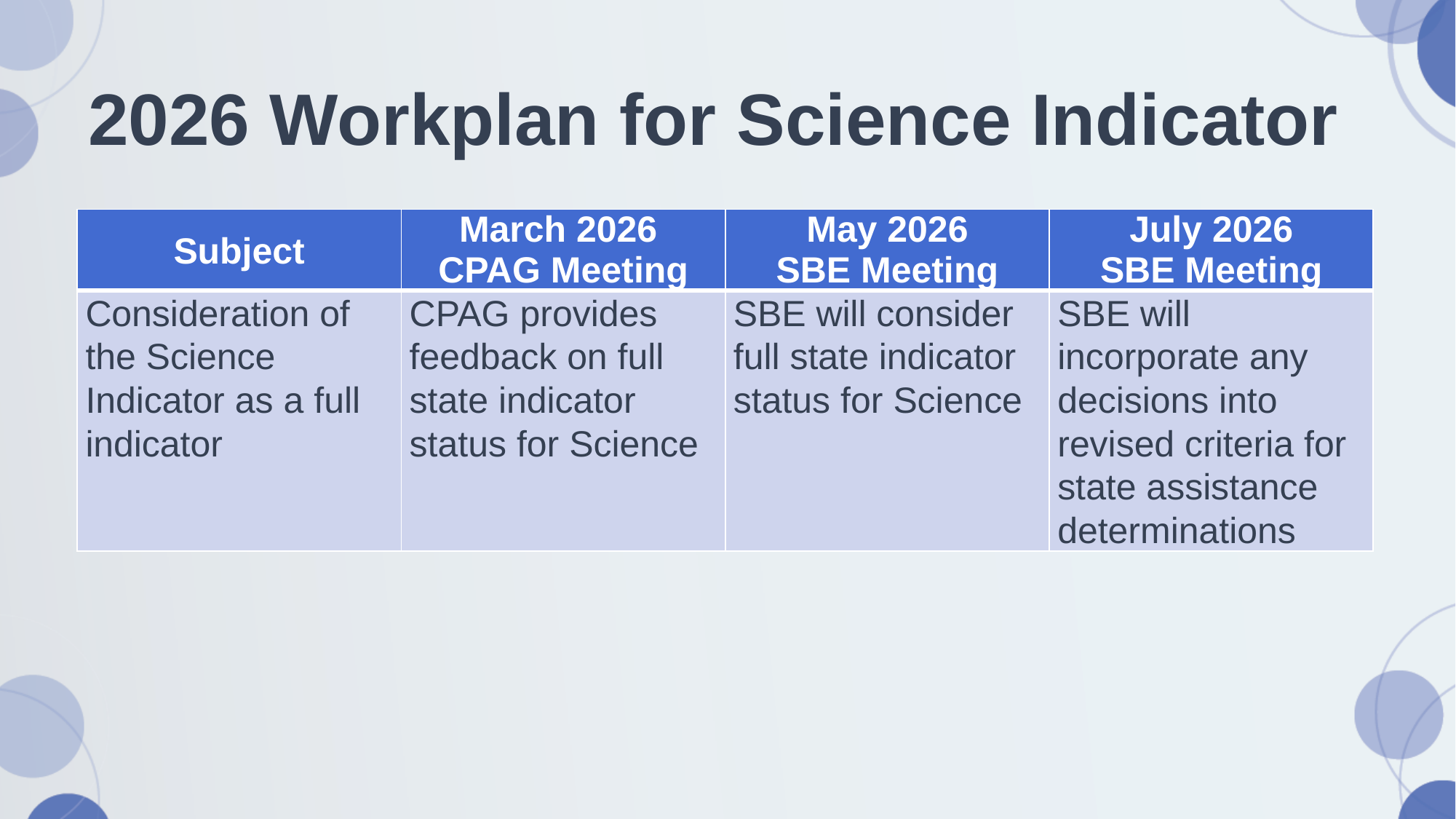

# 2026 Workplan for Science Indicator
| Subject | March 2026 CPAG Meeting | May 2026 SBE Meeting | July 2026 SBE Meeting |
| --- | --- | --- | --- |
| Consideration of the Science Indicator as a full indicator | CPAG provides feedback on full state indicator status for Science | SBE will consider full state indicator status for Science | SBE will incorporate any decisions into revised criteria for state assistance determinations |